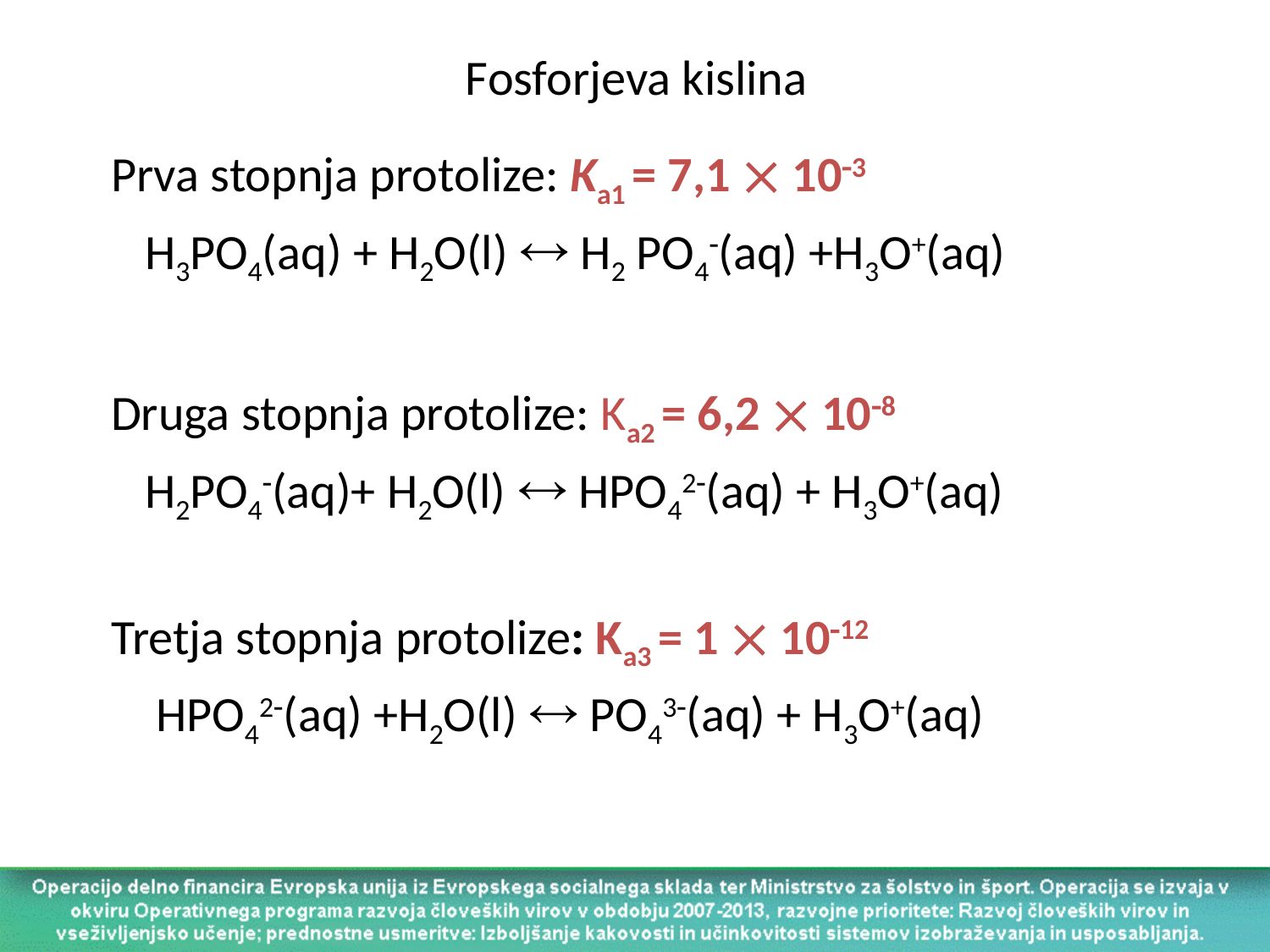

# Fosforjeva kislina
Prva stopnja protolize: Ka1 = 7,1 × 10−3
   H3PO4(aq) + H2O(l) ↔ H2 PO4−(aq) +H3O+(aq)

Druga stopnja protolize: Ka2 = 6,2 × 10−8
   H2PO4−(aq)+ H2O(l) ↔ HPO42−(aq) + H3O+(aq)

Tretja stopnja protolize: Ka3 = 1 × 10−12
    HPO42−(aq) +H2O(l) ↔ PO43−(aq) + H3O+(aq)